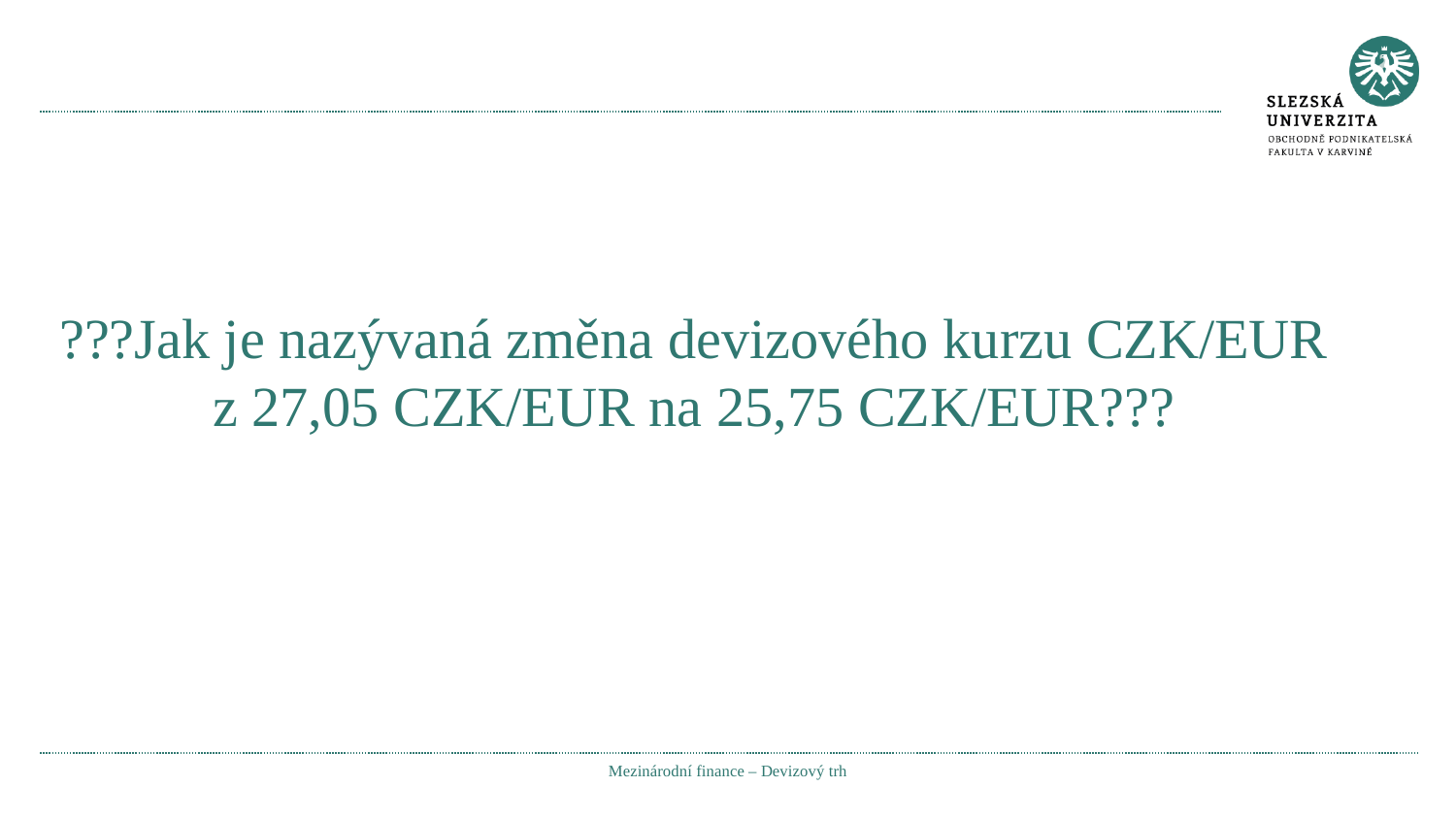

#

???Jak je nazývaná změna devizového kurzu CZK/EUR z 27,05 CZK/EUR na 25,75 CZK/EUR???
Mezinárodní finance – Devizový trh